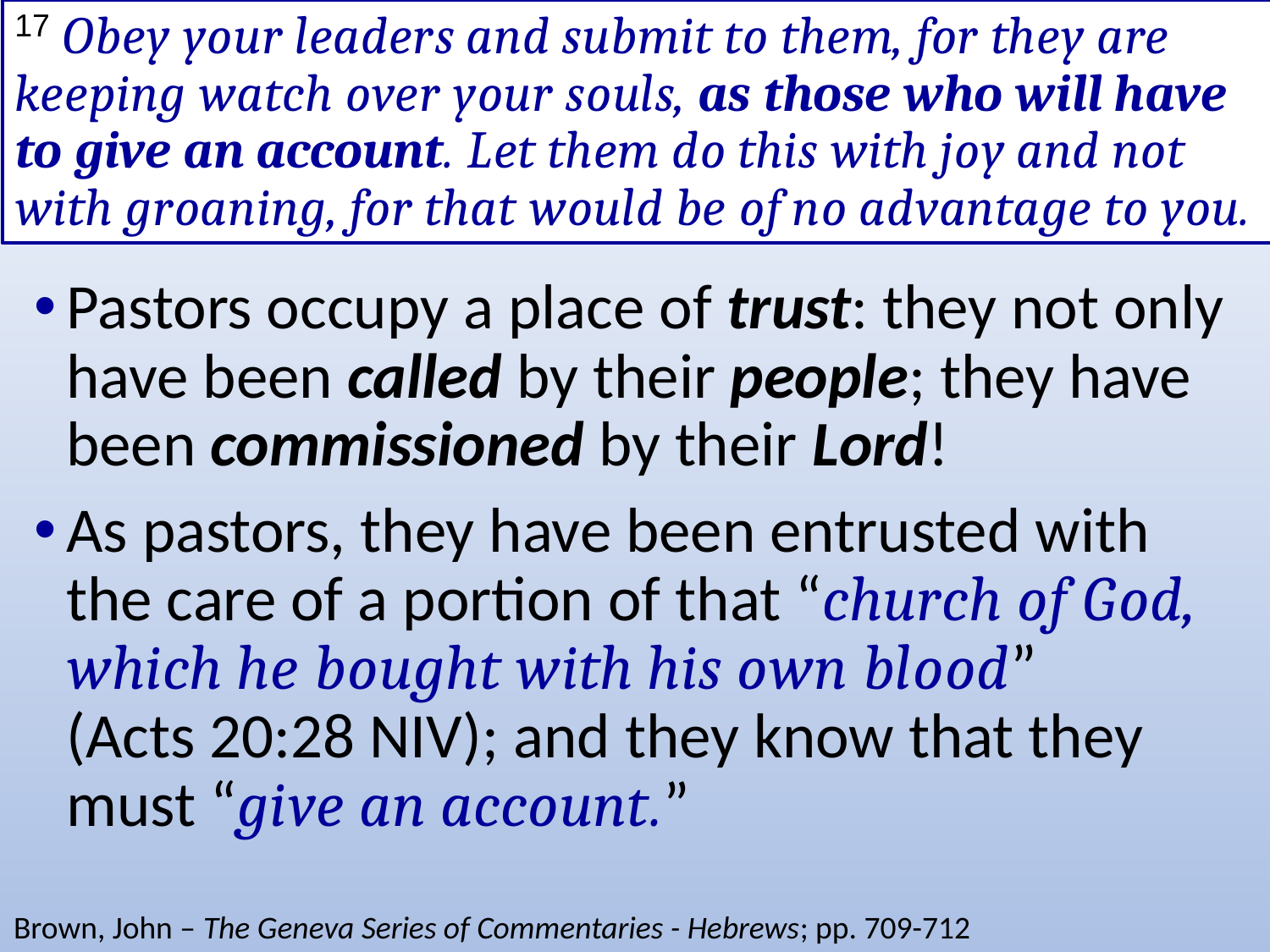

# 17 Obey your leaders and submit to them, for they are keeping watch over your souls, as those who will have to give an account. Let them do this with joy and not with groaning, for that would be of no advantage to you.
Pastors occupy a place of trust: they not only have been called by their people; they have been commissioned by their Lord!
As pastors, they have been entrusted with the care of a portion of that “church of God, which he bought with his own blood” (Acts 20:28 NIV); and they know that they must “give an account.”
Brown, John – The Geneva Series of Commentaries - Hebrews; pp. 709-712